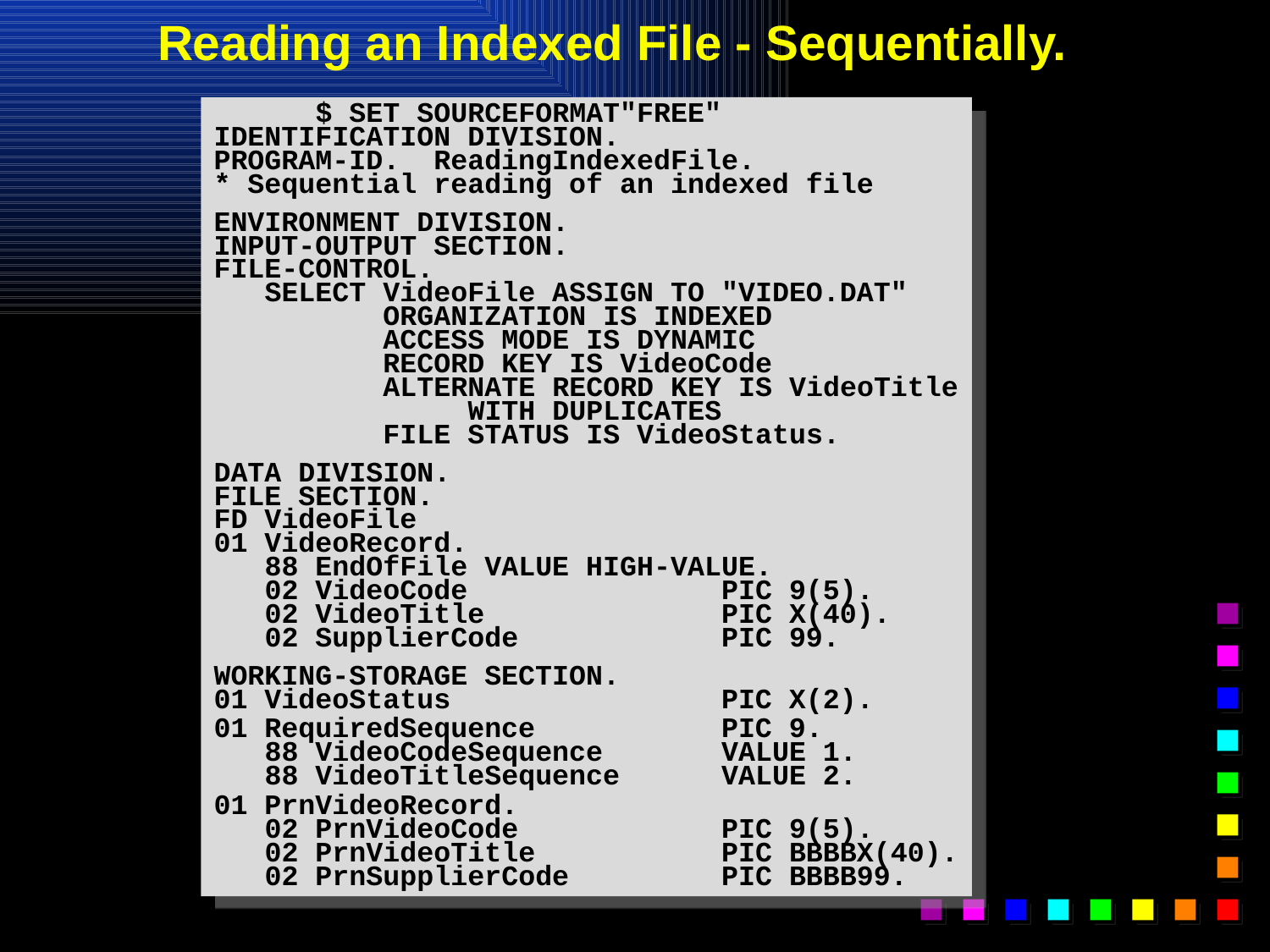

# Reading an Indexed File - Sequentially.
      $ SET SOURCEFORMAT"FREE"
IDENTIFICATION DIVISION.
PROGRAM-ID.  ReadingIndexedFile.
* Sequential reading of an indexed file
ENVIRONMENT DIVISION.
INPUT-OUTPUT SECTION.
FILE-CONTROL.
   SELECT VideoFile ASSIGN TO "VIDEO.DAT"
          ORGANIZATION IS INDEXED
          ACCESS MODE IS DYNAMIC
          RECORD KEY IS VideoCode
          ALTERNATE RECORD KEY IS VideoTitle
               WITH DUPLICATES
          FILE STATUS IS VideoStatus.
DATA DIVISION.
FILE SECTION.
FD VideoFile
01 VideoRecord.
   88 EndOfFile VALUE HIGH-VALUE.
   02 VideoCode               PIC 9(5).
   02 VideoTitle              PIC X(40).
   02 SupplierCode            PIC 99.
WORKING-STORAGE SECTION.
01 VideoStatus                PIC X(2).
01 RequiredSequence           PIC 9.
   88 VideoCodeSequence       VALUE 1.
   88 VideoTitleSequence      VALUE 2.
01 PrnVideoRecord.
   02 PrnVideoCode            PIC 9(5).
   02 PrnVideoTitle           PIC BBBBX(40).
   02 PrnSupplierCode         PIC BBBB99.